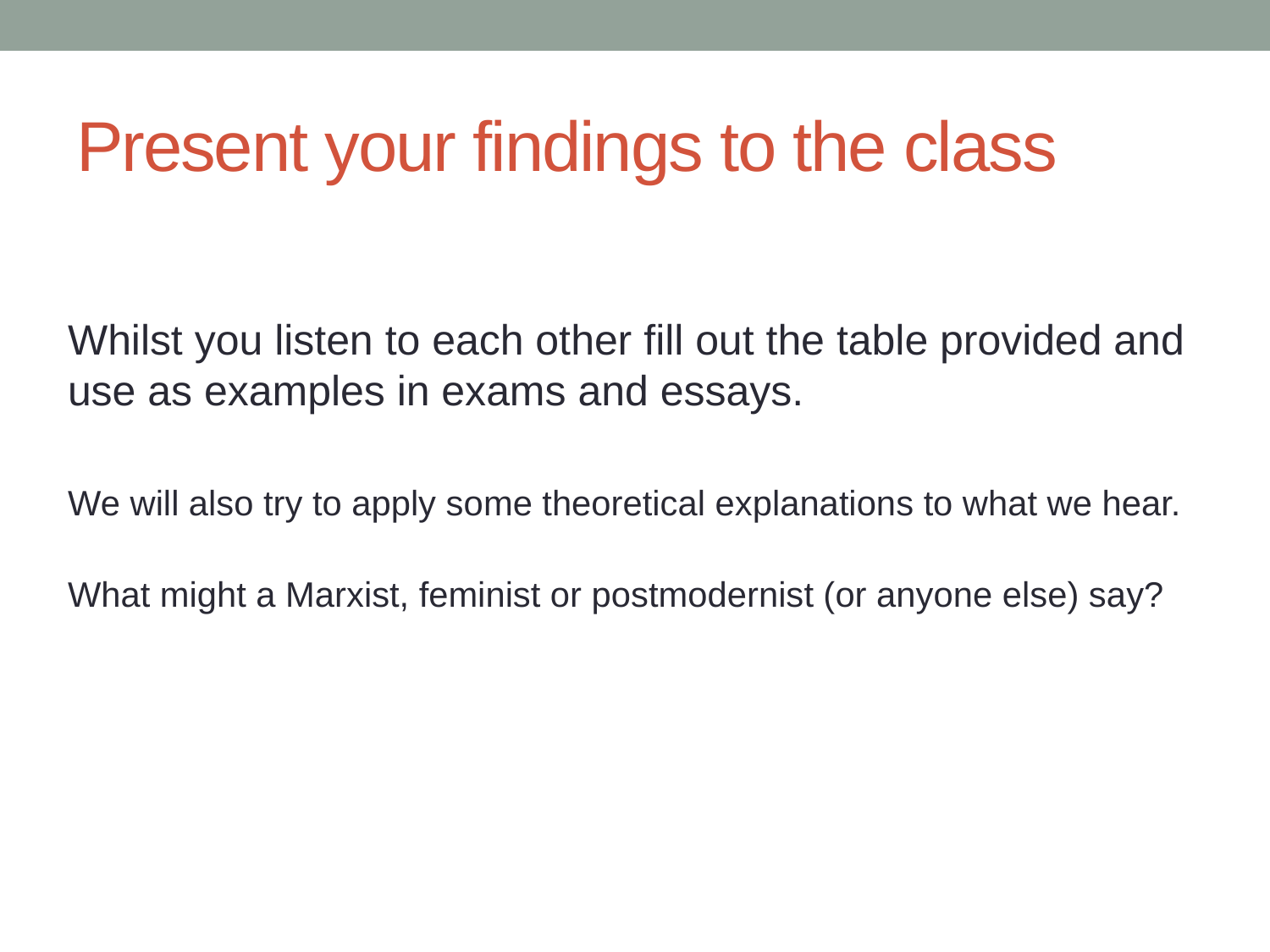

# Present your findings to the class
Whilst you listen to each other fill out the table provided and use as examples in exams and essays.

We will also try to apply some theoretical explanations to what we hear.
What might a Marxist, feminist or postmodernist (or anyone else) say?